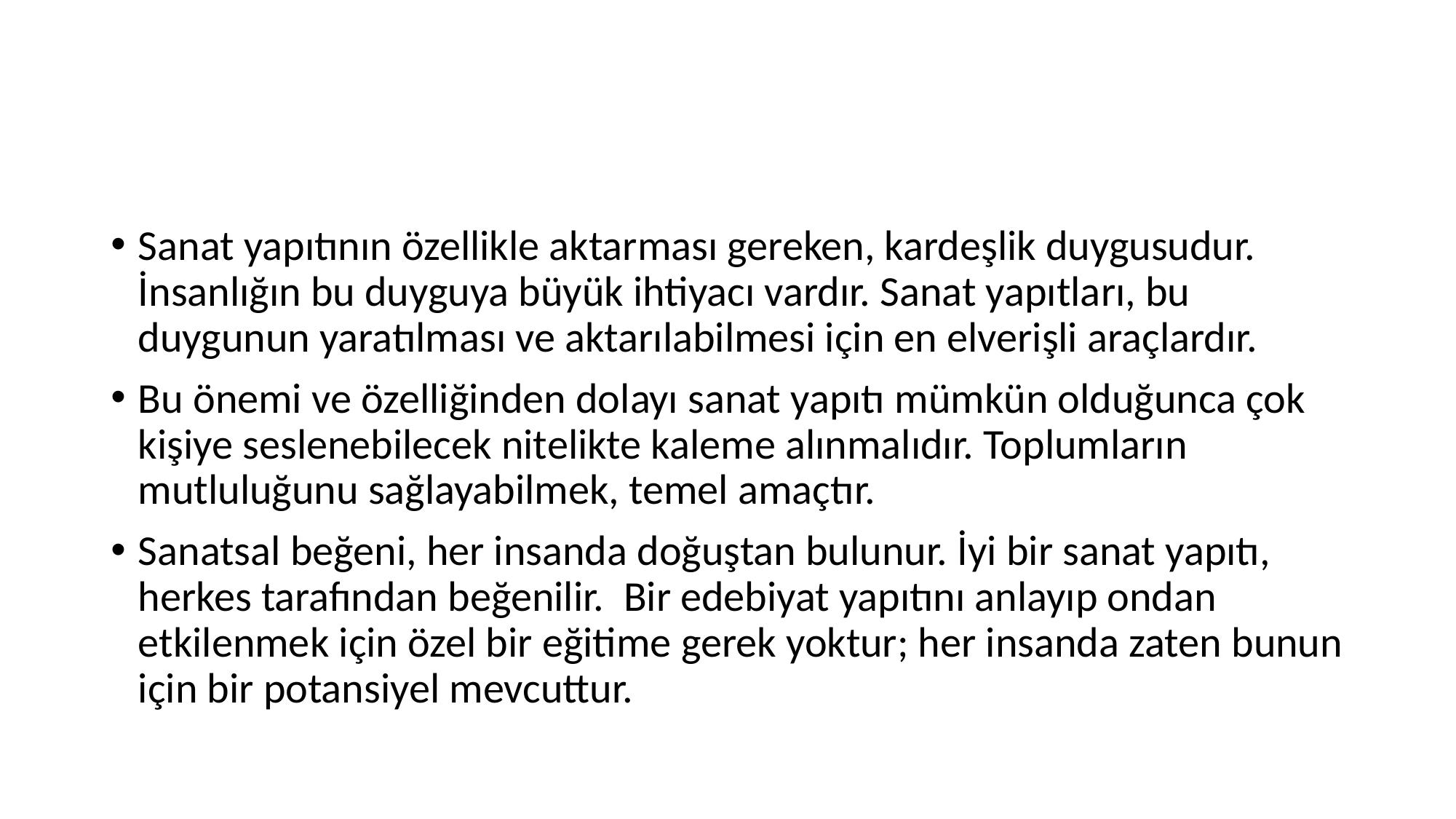

#
Sanat yapıtının özellikle aktarması gereken, kardeşlik duygusudur. İnsanlığın bu duyguya büyük ihtiyacı vardır. Sanat yapıtları, bu duygunun yaratılması ve aktarılabilmesi için en elverişli araçlardır.
Bu önemi ve özelliğinden dolayı sanat yapıtı mümkün olduğunca çok kişiye seslenebilecek nitelikte kaleme alınmalıdır. Toplumların mutluluğunu sağlayabilmek, temel amaçtır.
Sanatsal beğeni, her insanda doğuştan bulunur. İyi bir sanat yapıtı, herkes tarafından beğenilir.  Bir edebiyat yapıtını anlayıp ondan etkilenmek için özel bir eğitime gerek yoktur; her insanda zaten bunun için bir potansiyel mevcuttur.